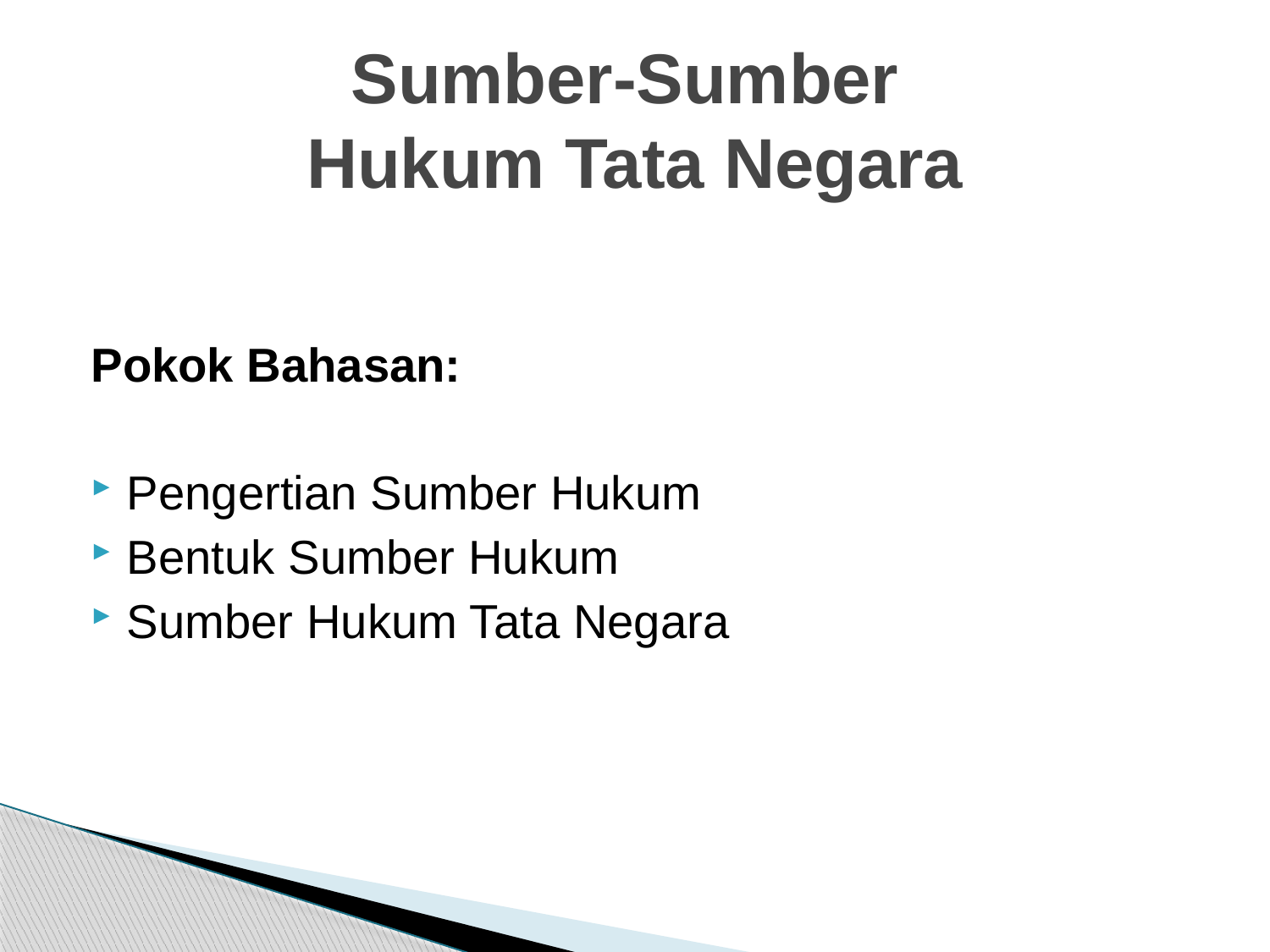

# Sumber-Sumber Hukum Tata Negara
Pokok Bahasan:

Pengertian Sumber Hukum
Bentuk Sumber Hukum
Sumber Hukum Tata Negara